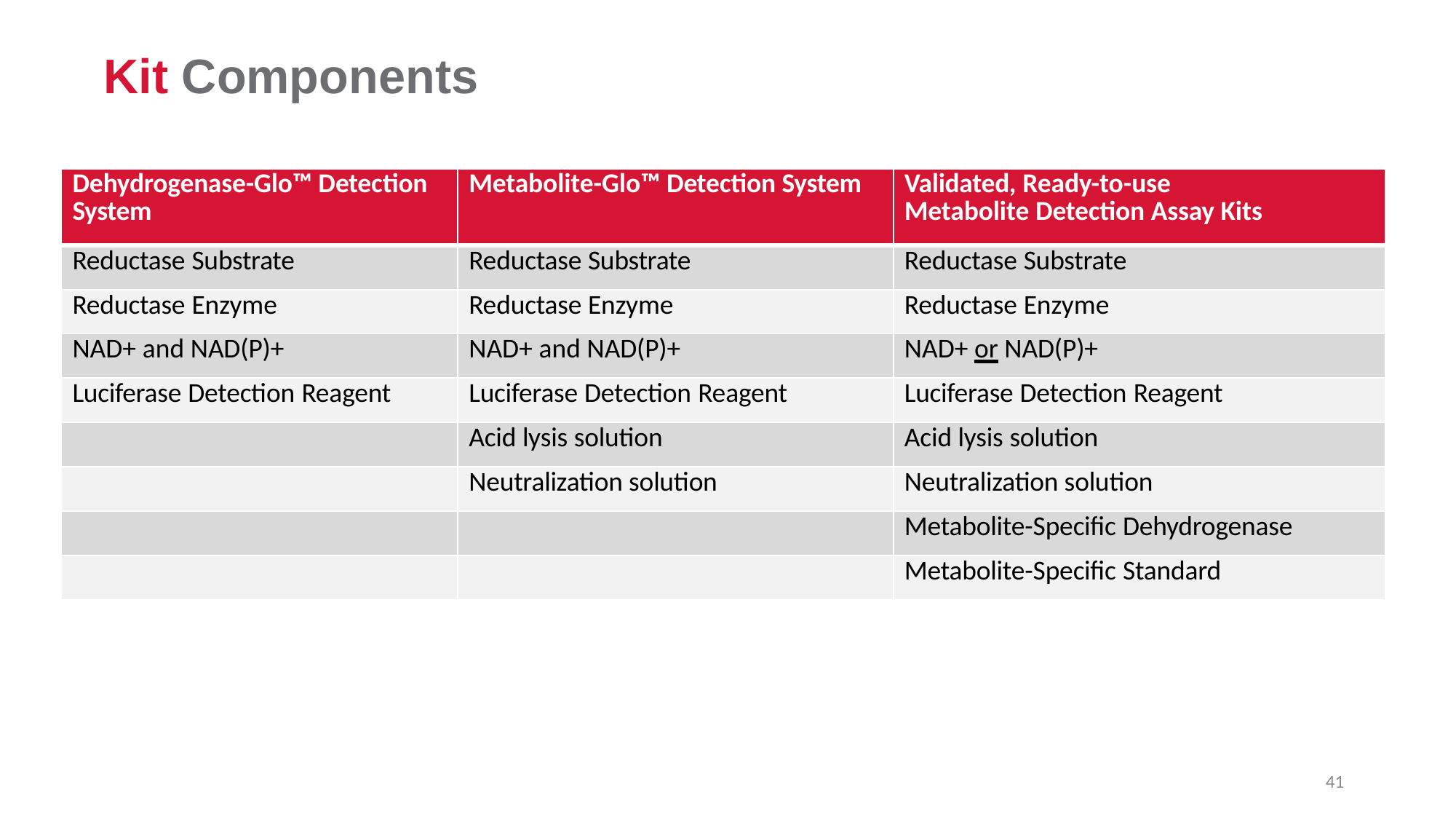

Kit Components
| Dehydrogenase-Glo™ Detection System | Metabolite-Glo™ Detection System | Validated, Ready-to-use Metabolite Detection Assay Kits |
| --- | --- | --- |
| Reductase Substrate | Reductase Substrate | Reductase Substrate |
| Reductase Enzyme | Reductase Enzyme | Reductase Enzyme |
| NAD+ and NAD(P)+ | NAD+ and NAD(P)+ | NAD+ or NAD(P)+ |
| Luciferase Detection Reagent | Luciferase Detection Reagent | Luciferase Detection Reagent |
|  | Acid lysis solution | Acid lysis solution |
|  | Neutralization solution | Neutralization solution |
|  |  | Metabolite-Specific Dehydrogenase |
|  |  | Metabolite-Specific Standard |
41